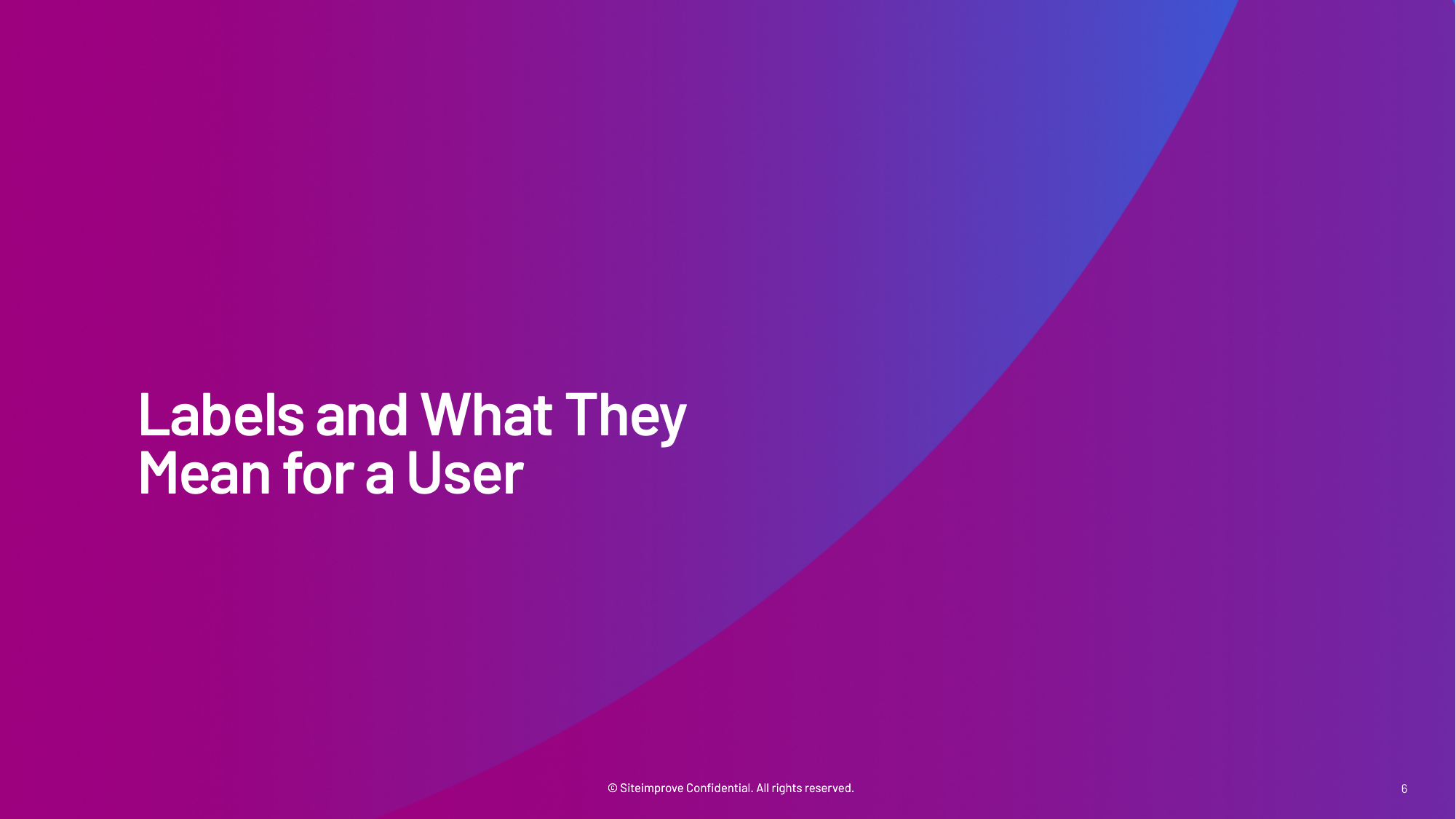

# Labels and What They Mean for a User
6